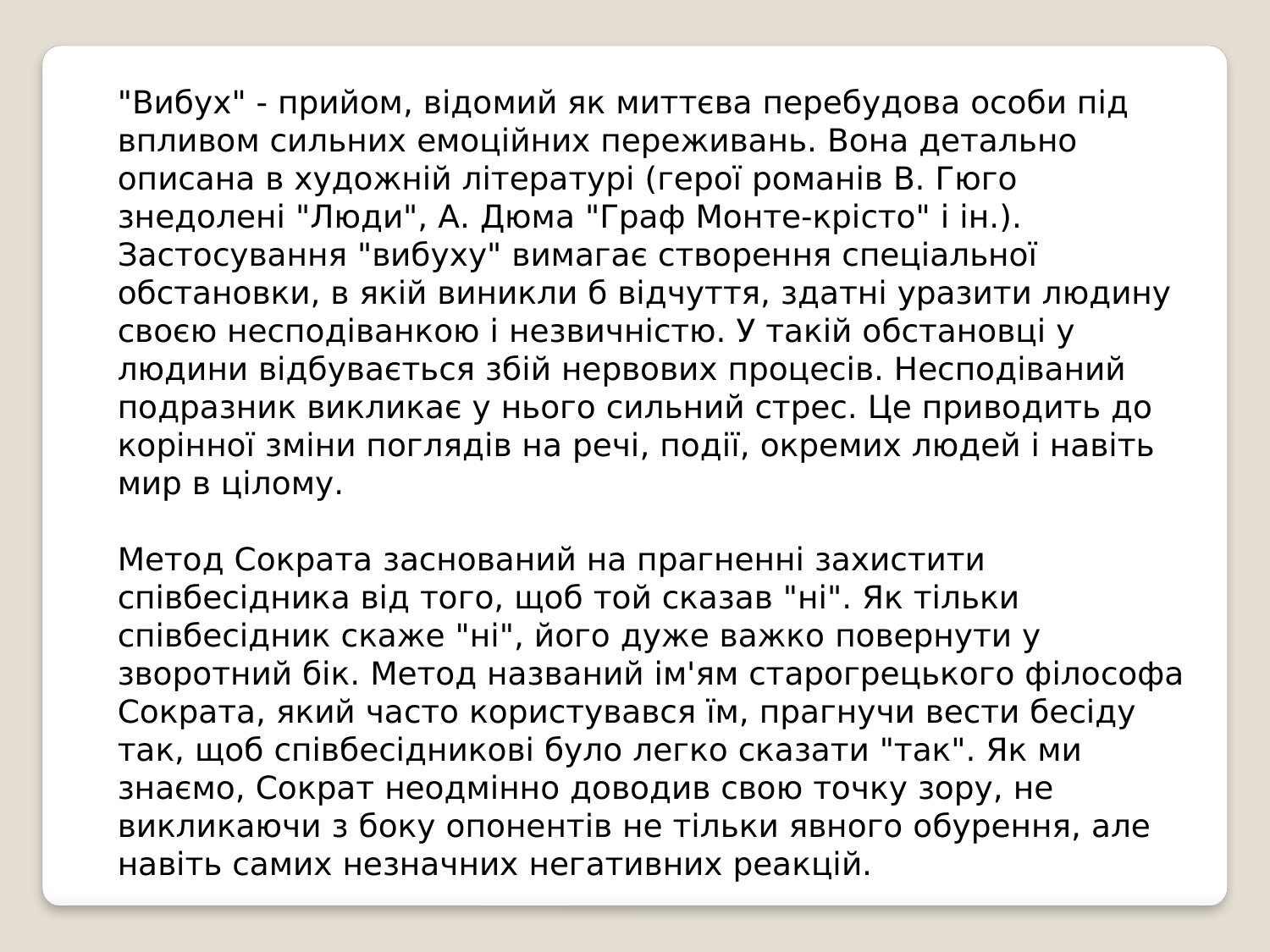

"Вибух" - прийом, відомий як миттєва перебудова особи під впливом сильних емоційних переживань. Вона детально описана в художній літературі (герої романів В. Гюго знедолені "Люди", А. Дюма "Граф Монте-крісто" і ін.). Застосування "вибуху" вимагає створення спеціальної обстановки, в якій виникли б відчуття, здатні уразити людину своєю несподіванкою і незвичністю. У такій обстановці у людини відбувається збій нервових процесів. Несподіваний подразник викликає у нього сильний стрес. Це приводить до корінної зміни поглядів на речі, події, окремих людей і навіть мир в цілому.

Метод Сократа заснований на прагненні захистити співбесідника від того, щоб той сказав "ні". Як тільки співбесідник скаже "ні", його дуже важко повернути у зворотний бік. Метод названий ім'ям старогрецького філософа Сократа, який часто користувався їм, прагнучи вести бесіду так, щоб співбесідникові було легко сказати "так". Як ми знаємо, Сократ неодмінно доводив свою точку зору, не викликаючи з боку опонентів не тільки явного обурення, але навіть самих незначних негативних реакцій.